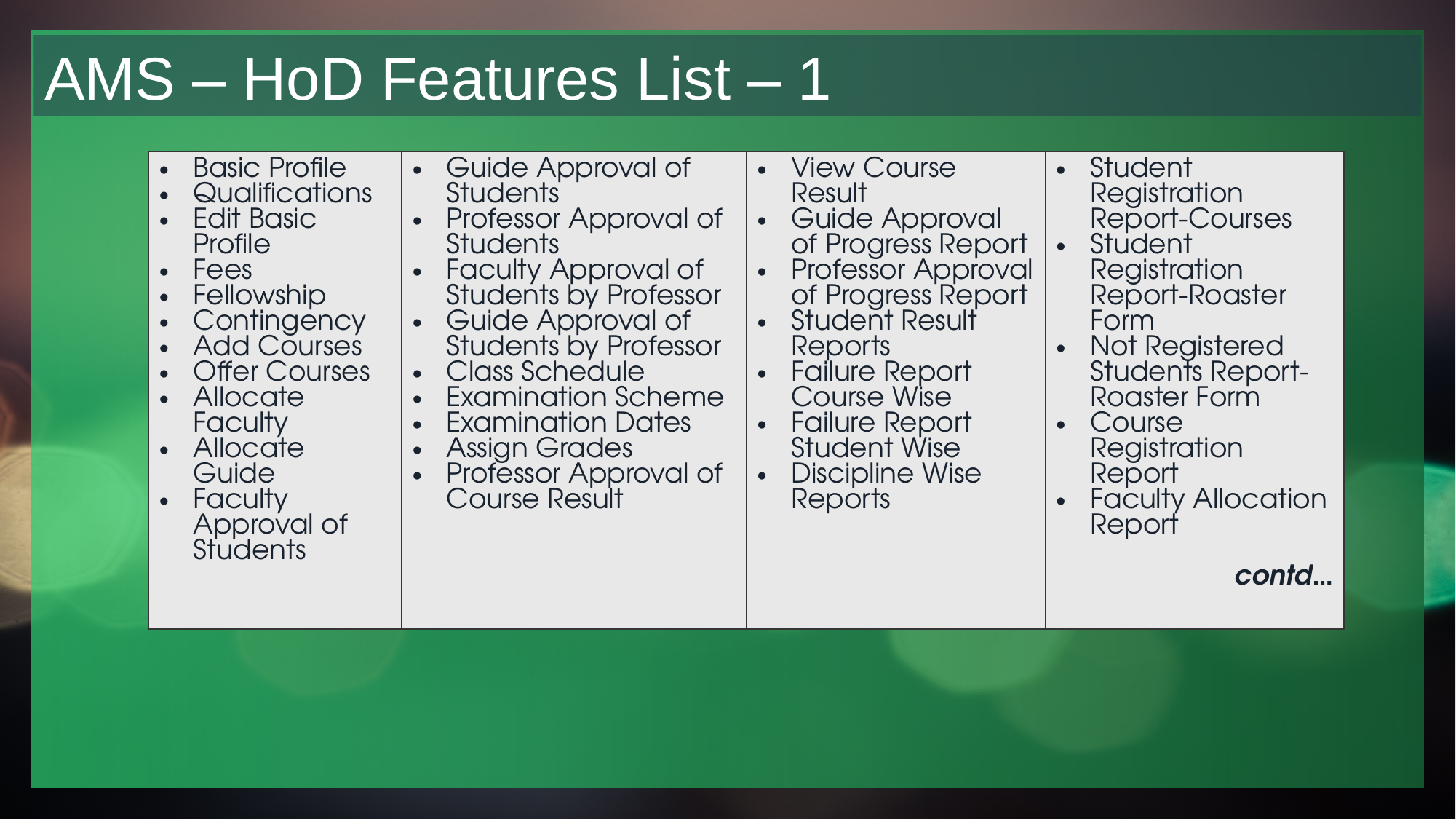

AMS – HoD Features List – 1
| Basic Profile Qualifications Edit Basic Profile Fees Fellowship Contingency Add Courses Offer Courses Allocate Faculty Allocate Guide Faculty Approval of Students | Guide Approval of Students Professor Approval of Students Faculty Approval of Students by Professor Guide Approval of Students by Professor Class Schedule Examination Scheme Examination Dates Assign Grades Professor Approval of Course Result | View Course Result Guide Approval of Progress Report Professor Approval of Progress Report Student Result Reports Failure Report Course Wise Failure Report Student Wise Discipline Wise Reports | Student Registration Report-Courses Student Registration Report-Roaster Form Not Registered Students Report-Roaster Form Course Registration Report Faculty Allocation Report contd… |
| --- | --- | --- | --- |